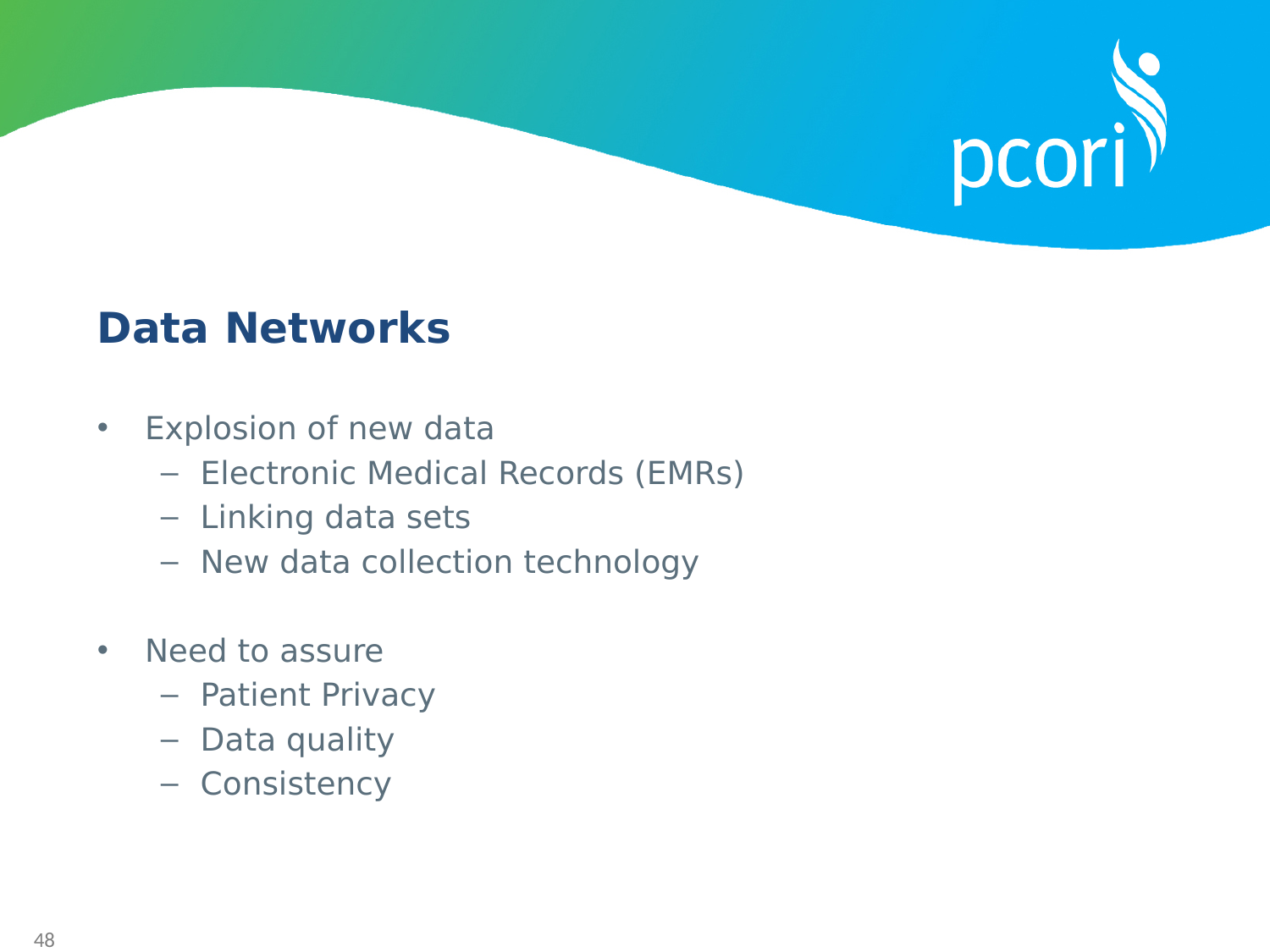

Data Networks
Explosion of new data
Electronic Medical Records (EMRs)
Linking data sets
New data collection technology

Need to assure
Patient Privacy
Data quality
Consistency
48